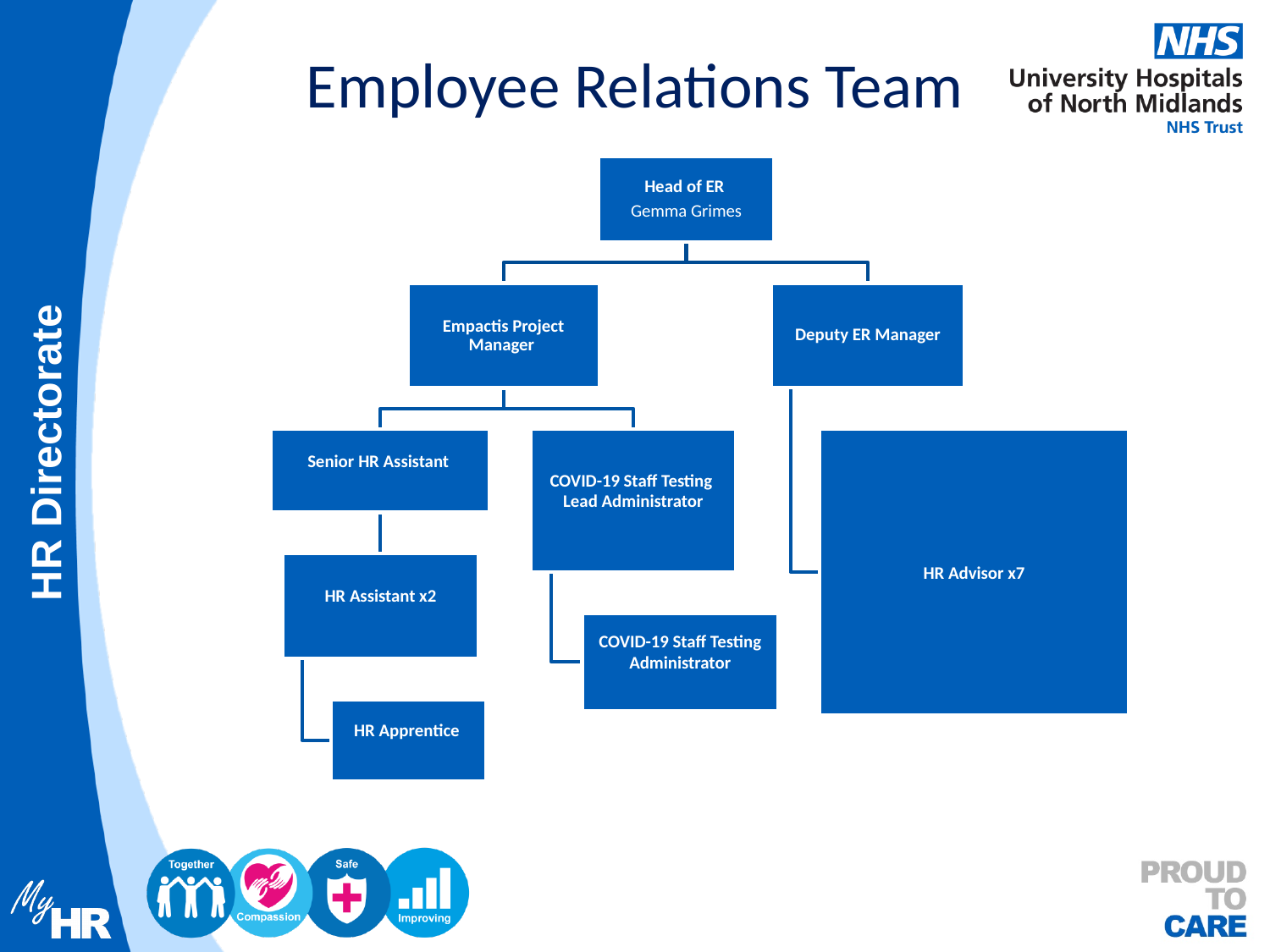

# Employee Relations Team
Head of ER
Gemma Grimes
Empactis Project Manager
Senior HR Assistant
HR Assistant x2
HR Apprentice
COVID-19 Staff Testing  Lead Administrator
COVID-19 Staff Testing Administrator
Deputy ER Manager
HR Advisor x7